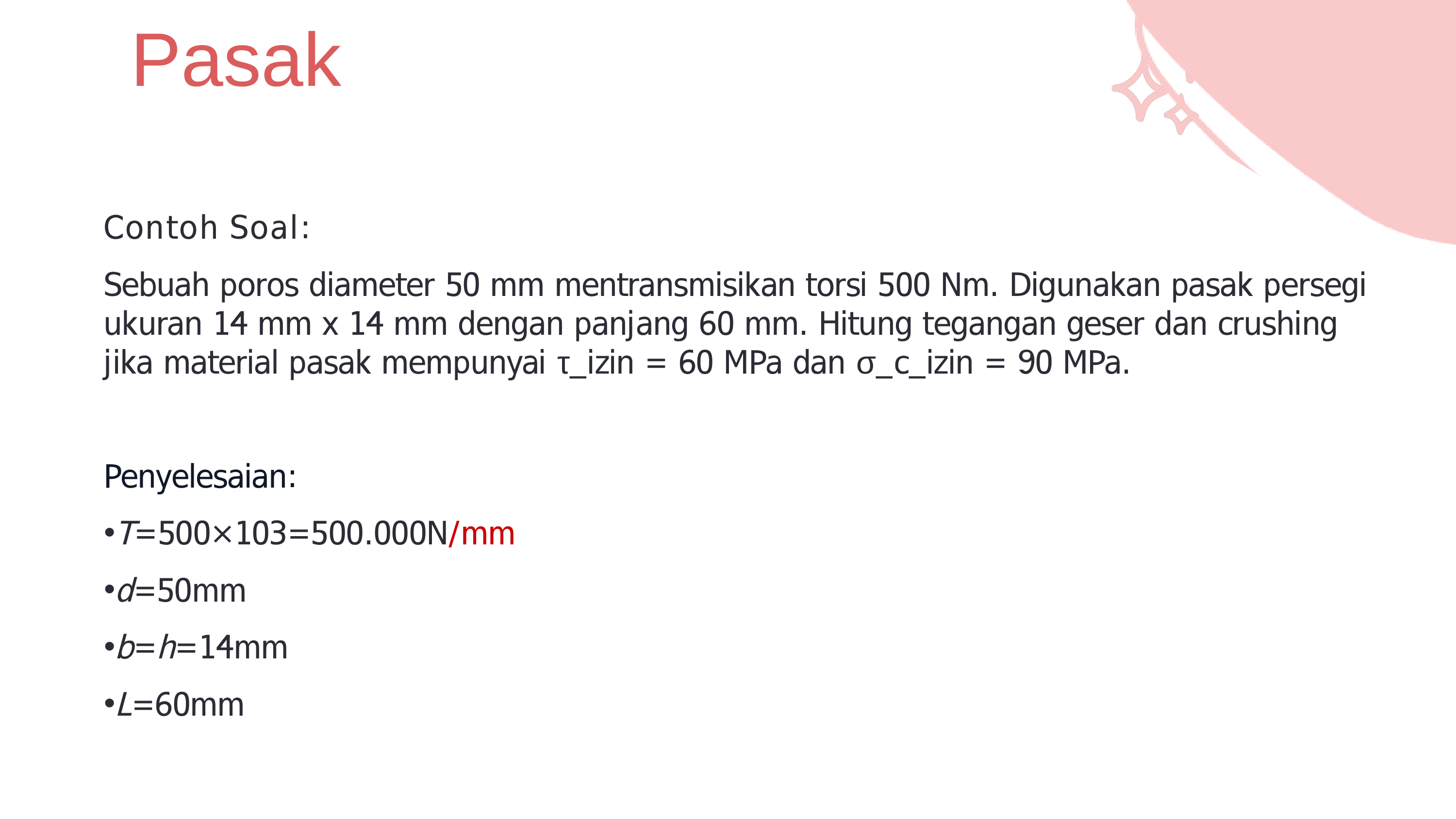

Pasak

Contoh Soal:
Sebuah poros diameter 50 mm mentransmisikan torsi 500 Nm. Digunakan pasak persegi ukuran 14 mm x 14 mm dengan panjang 60 mm. Hitung tegangan geser dan crushing jika material pasak mempunyai τ_izin = 60 MPa dan σ_c_izin = 90 MPa.

Penyelesaian:
T=500×103=500.000N/mm
d=50mm
b=h=14mm
L=60mm